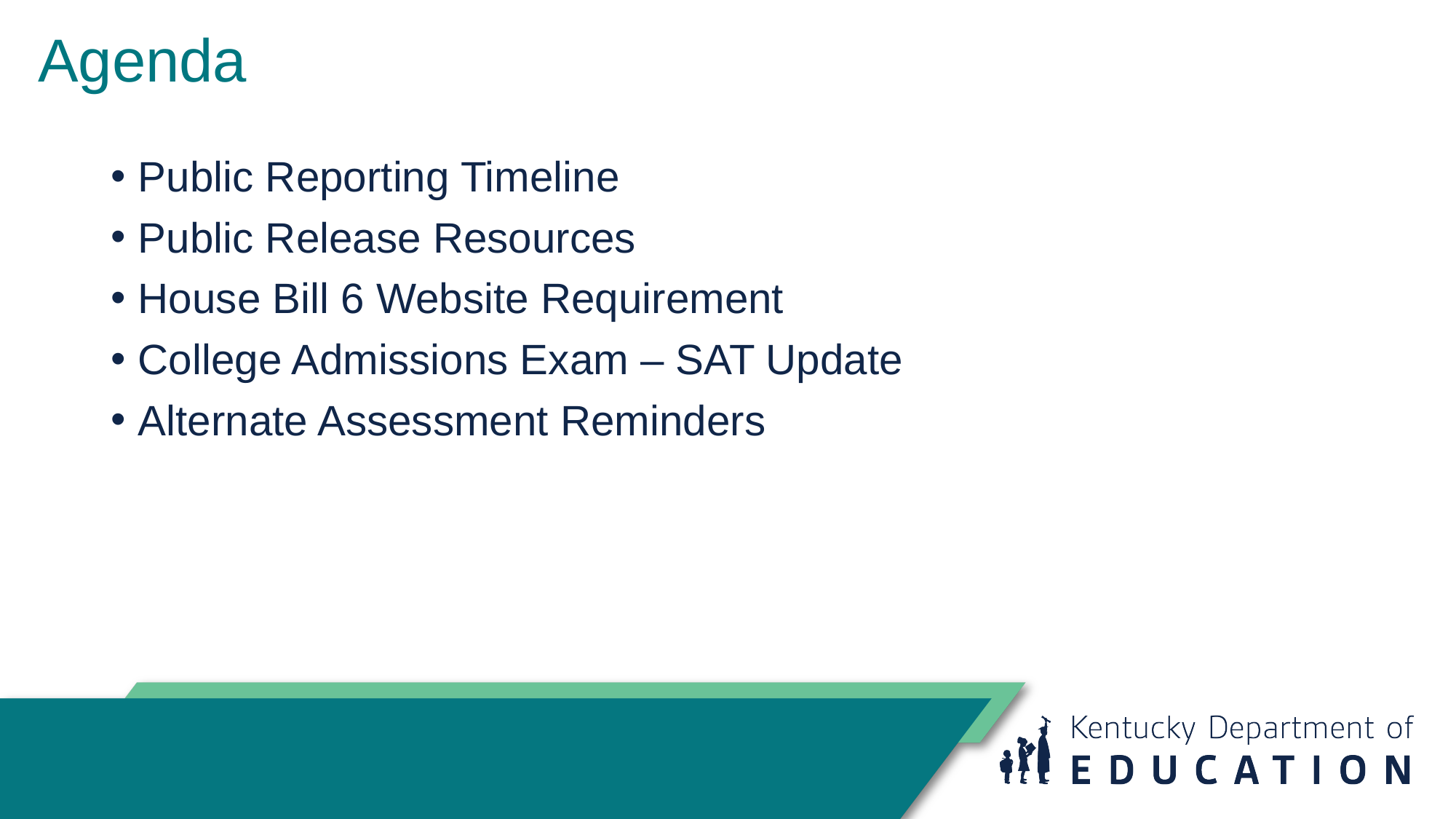

# Agenda
Public Reporting Timeline
Public Release Resources
House Bill 6 Website Requirement
College Admissions Exam – SAT Update
Alternate Assessment Reminders